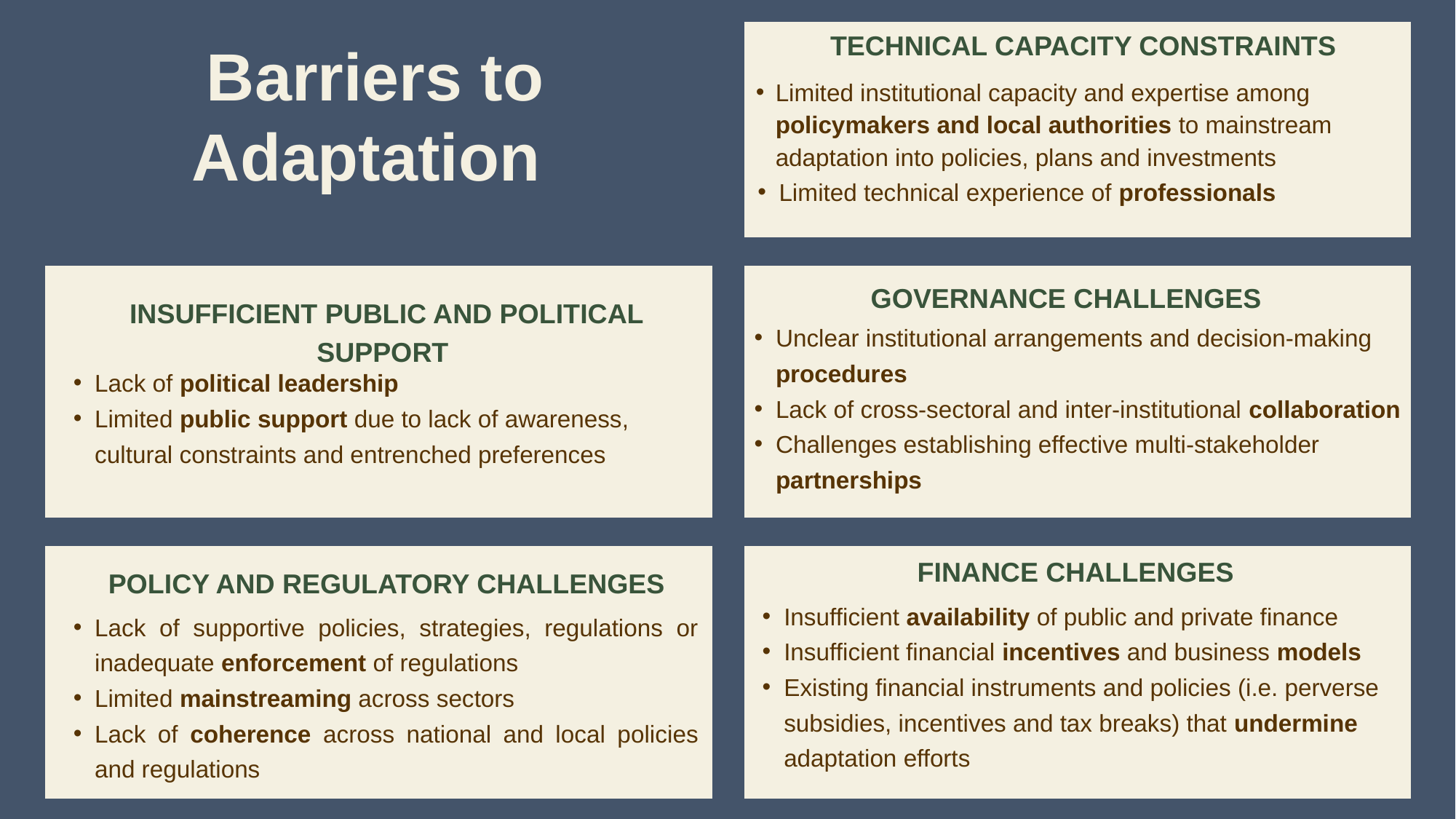

OUR EXISTENCE

TECHNICAL CAPACITY CONSTRAINTS
Barriers to Adaptation
Limited institutional capacity and expertise among policymakers and local authorities to mainstream adaptation into policies, plans and investments
Limited technical experience of professionals

GOVERNANCE CHALLENGES
INSUFFICIENT PUBLIC AND POLITICAL SUPPORT
﻿Unclear institutional arrangements and decision-making procedures
Lack of cross-sectoral and inter-institutional collaboration
Challenges establishing effective multi-stakeholder partnerships
Lack of political leadership
Limited public support due to lack of awareness, cultural constraints and entrenched preferences

FINANCE CHALLENGES
POLICY AND REGULATORY CHALLENGES
﻿Insufficient availability of public and private finance
Insufficient financial incentives and business models
Existing financial instruments and policies (i.e. perverse subsidies, incentives and tax breaks) that undermine adaptation efforts
Lack of supportive policies, strategies, regulations or inadequate enforcement of regulations
Limited mainstreaming across sectors
Lack of coherence across national and local policies and regulations